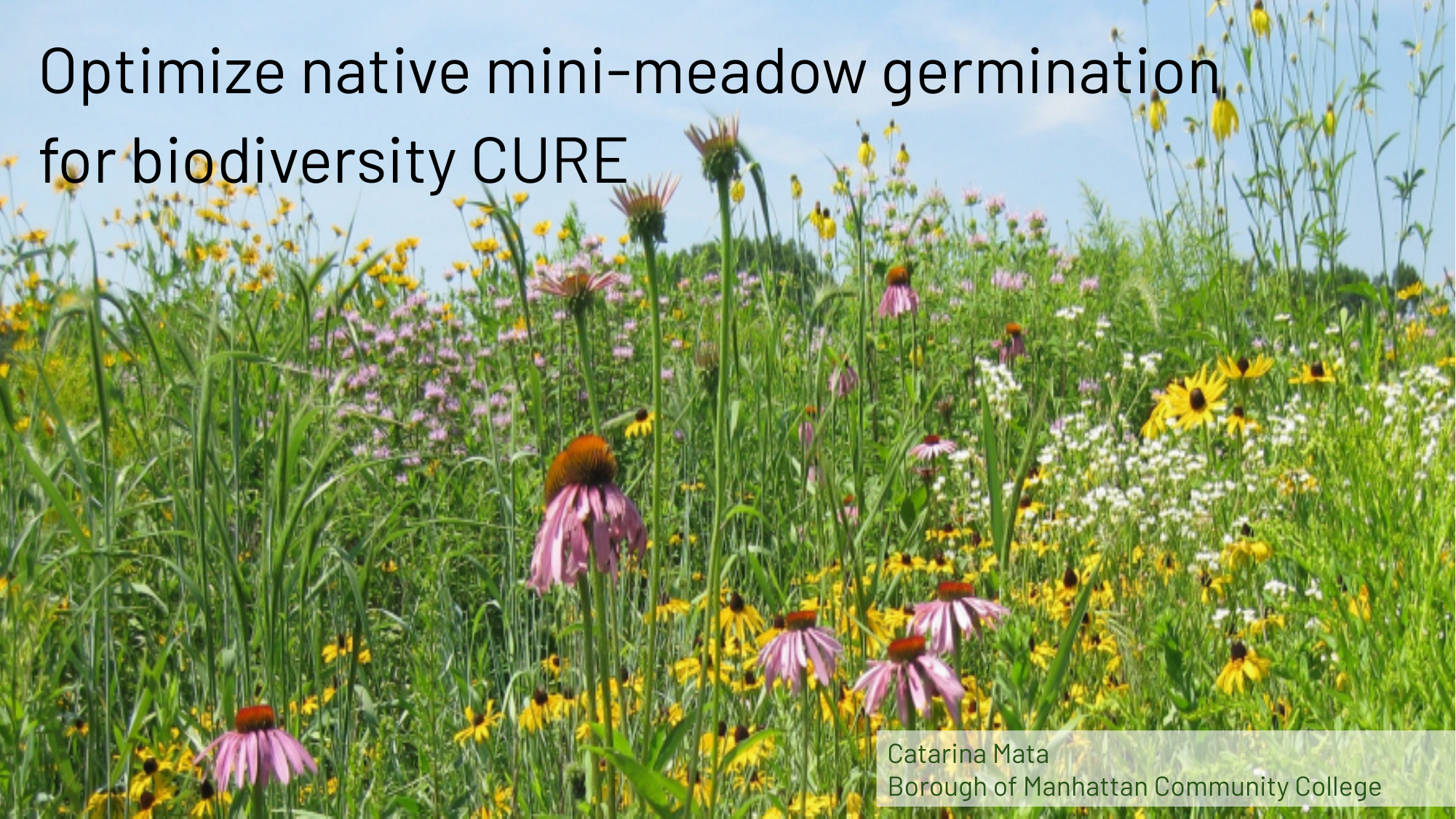

# Optimize native mini-meadow germination for biodiversity CURE
Catarina Mata
Borough of Manhattan Community College